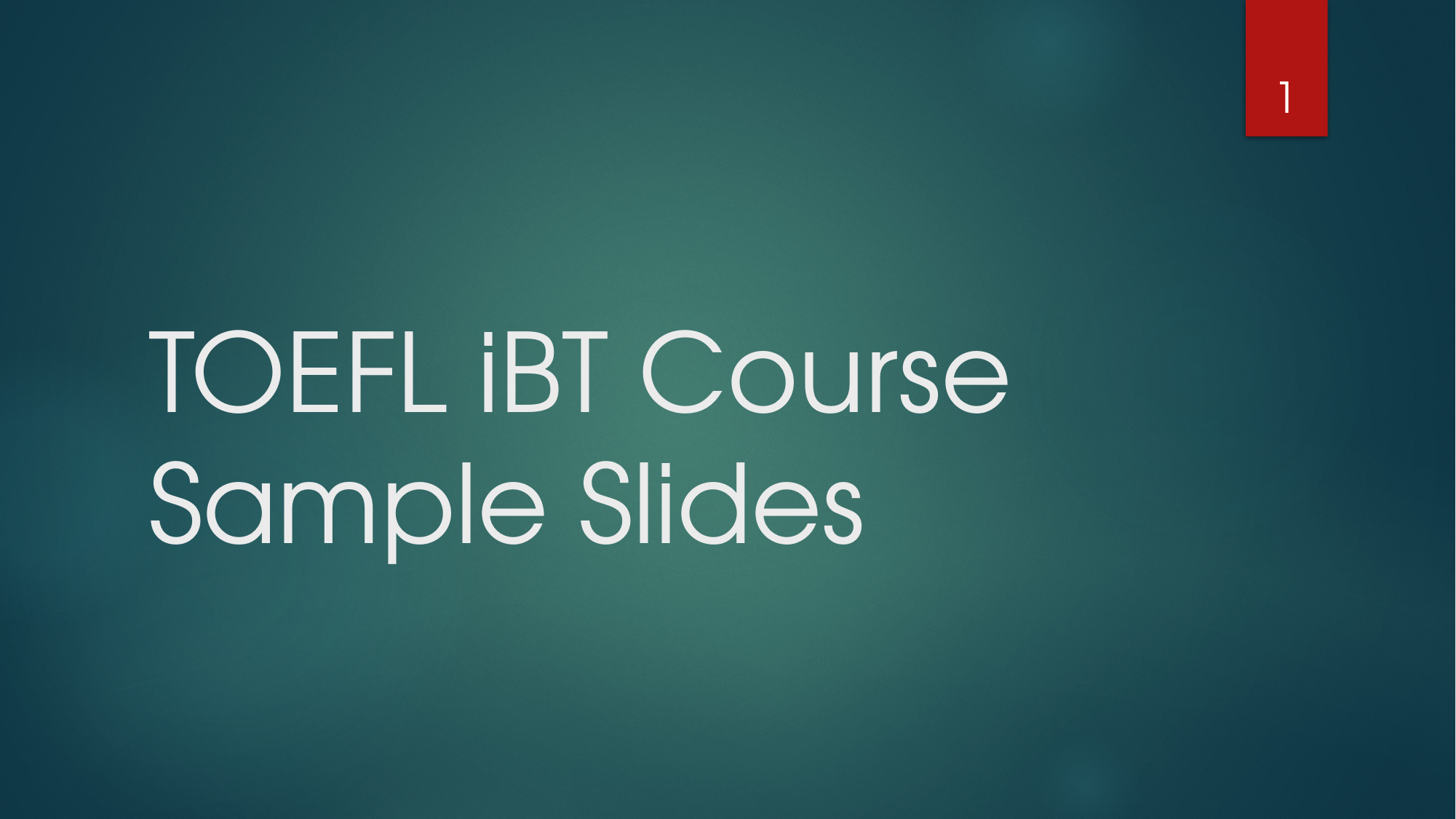

1
# TOEFL iBT Course Sample Slides